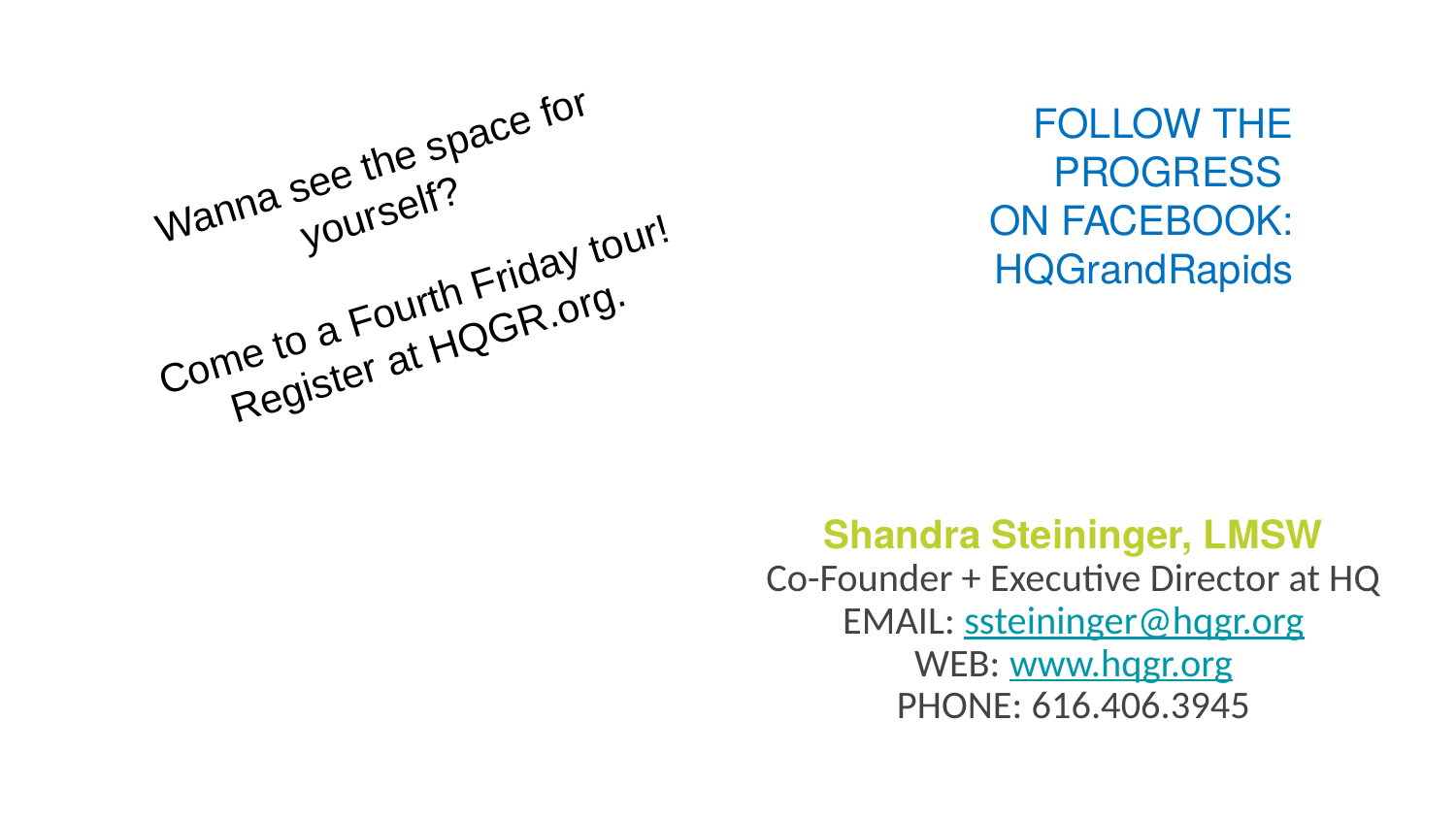

FOLLOW THE PROGRESS
ON FACEBOOK: HQGrandRapids
Wanna see the space for yourself?

Come to a Fourth Friday tour! Register at HQGR.org.
Shandra Steininger, LMSW
Co-Founder + Executive Director at HQ
EMAIL: ssteininger@hqgr.org
WEB: www.hqgr.org
PHONE: 616.406.3945